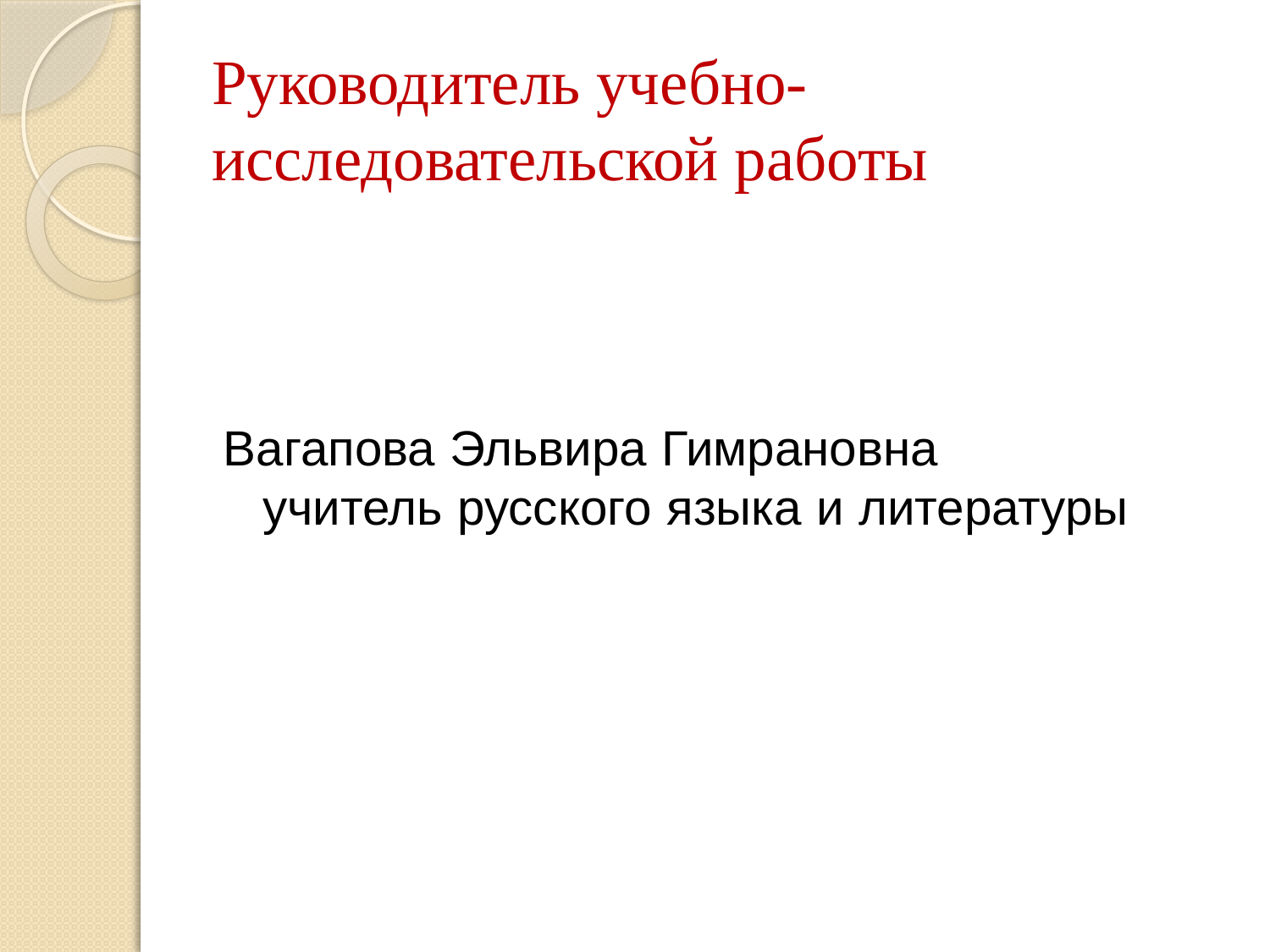

# Руководитель учебно-исследовательской работы

Вагапова Эльвира Гимрановна
учитель русского языка и литературы